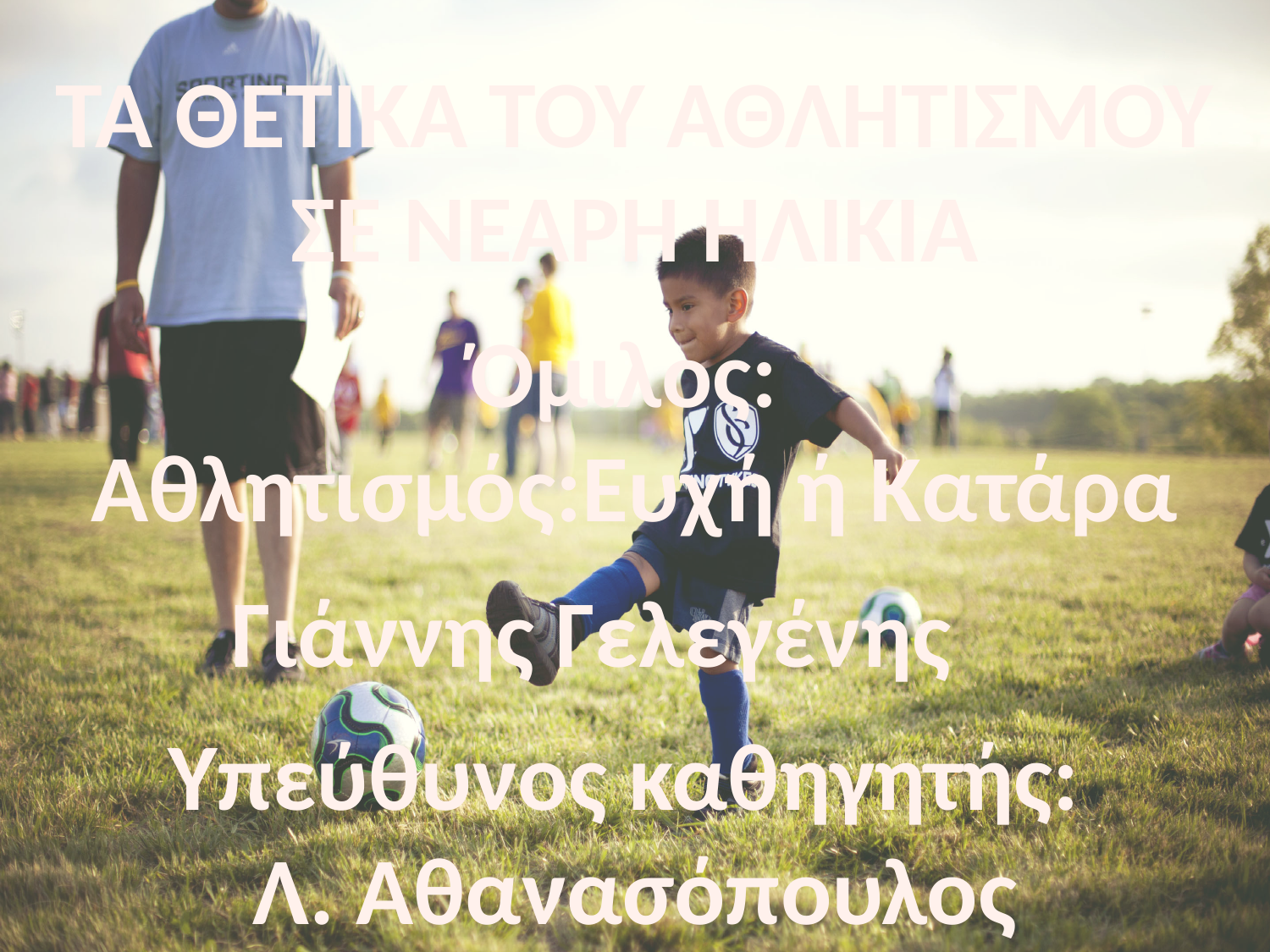

ΤΑ ΘΕΤΙΚΑ ΤΟΥ ΑΘΛΗΤΙΣΜΟΥ ΣΕ ΝΕΑΡΗ ΗΛΙΚΙΑ
Όμιλος:
Αθλητισμός:Ευχή ή Κατάρα
Γιάννης Γελεγένης
Υπεύθυνος καθηγητής:
Λ. Αθανασόπουλος